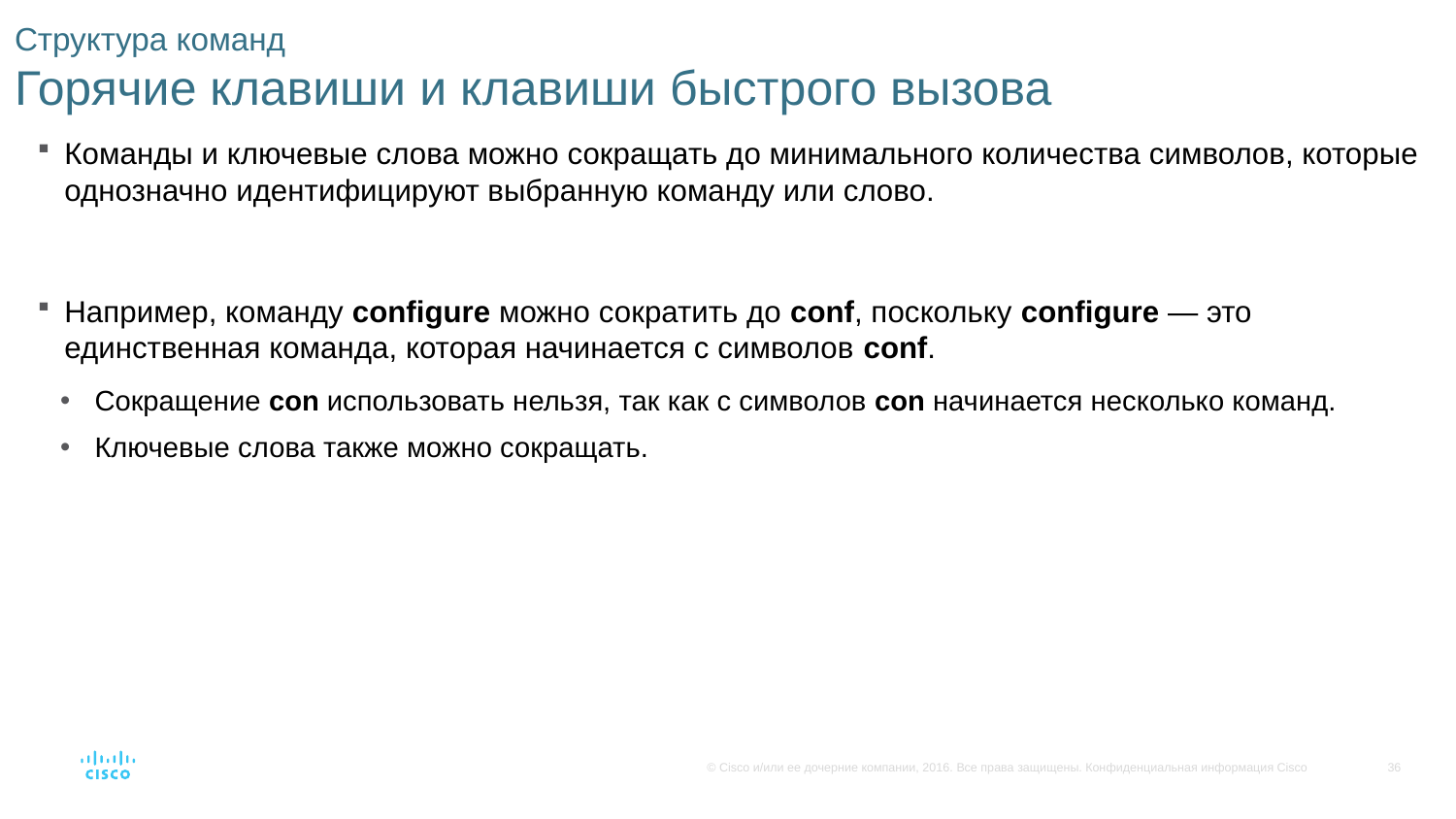

# Структура команд Горячие клавиши и клавиши быстрого вызова
Команды и ключевые слова можно сокращать до минимального количества символов, которые однозначно идентифицируют выбранную команду или слово.

Например, команду configure можно сократить до conf, поскольку configure — это единственная команда, которая начинается с символов conf.
Сокращение con использовать нельзя, так как с символов con начинается несколько команд.
Ключевые слова также можно сокращать.